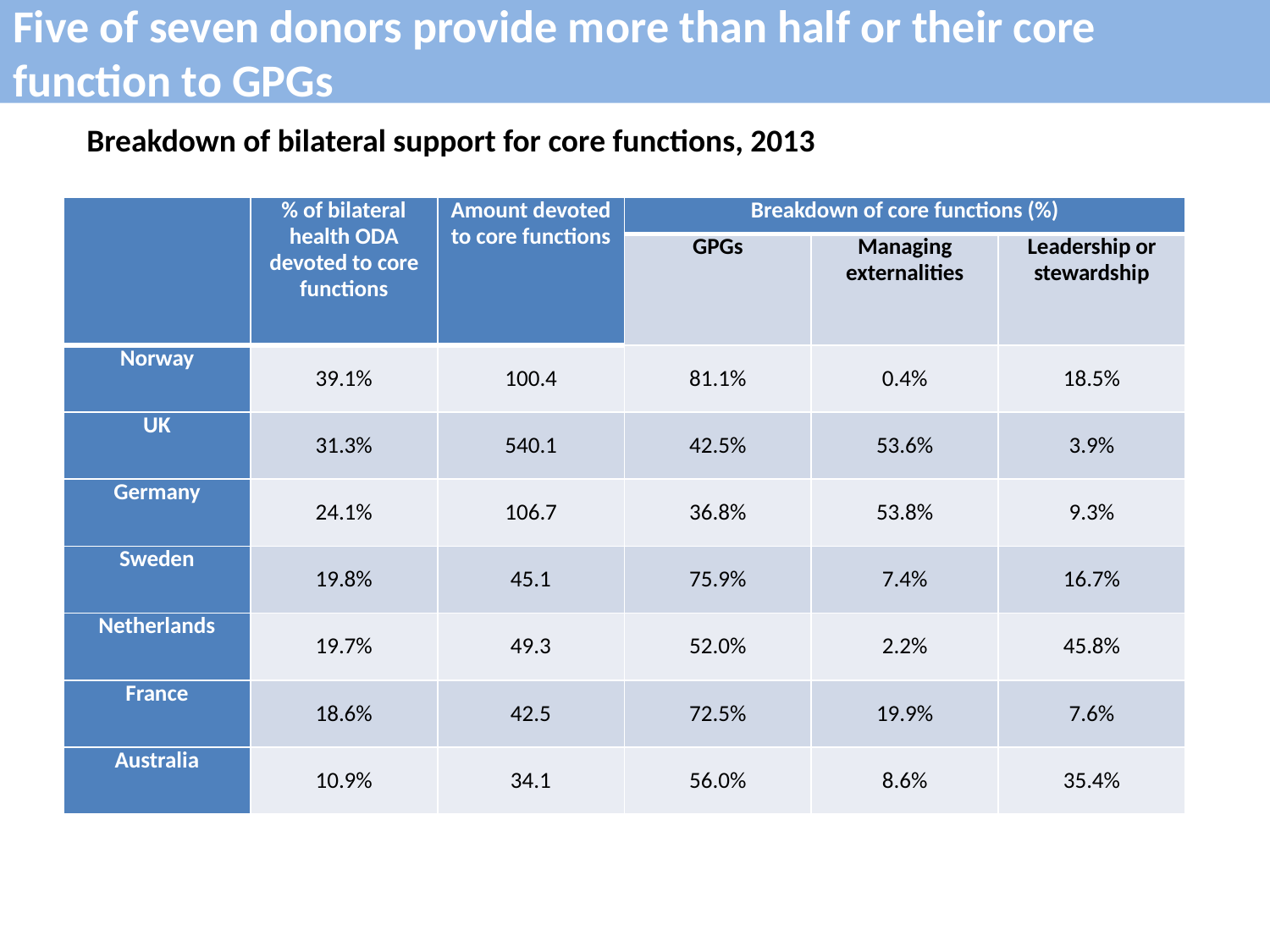

# Five of seven donors provide more than half or their core function to GPGs
Breakdown of bilateral support for core functions, 2013
|  | % of bilateral health ODA devoted to core functions | Amount devoted to core functions | Breakdown of core functions (%) |  |  |
| --- | --- | --- | --- | --- | --- |
|  |  |  | GPGs | Managing externalities | Leadership or stewardship |
| Norway | 39.1% | 100.4 | 81.1% | 0.4% | 18.5% |
| UK | 31.3% | 540.1 | 42.5% | 53.6% | 3.9% |
| Germany | 24.1% | 106.7 | 36.8% | 53.8% | 9.3% |
| Sweden | 19.8% | 45.1 | 75.9% | 7.4% | 16.7% |
| Netherlands | 19.7% | 49.3 | 52.0% | 2.2% | 45.8% |
| France | 18.6% | 42.5 | 72.5% | 19.9% | 7.6% |
| Australia | 10.9% | 34.1 | 56.0% | 8.6% | 35.4% |